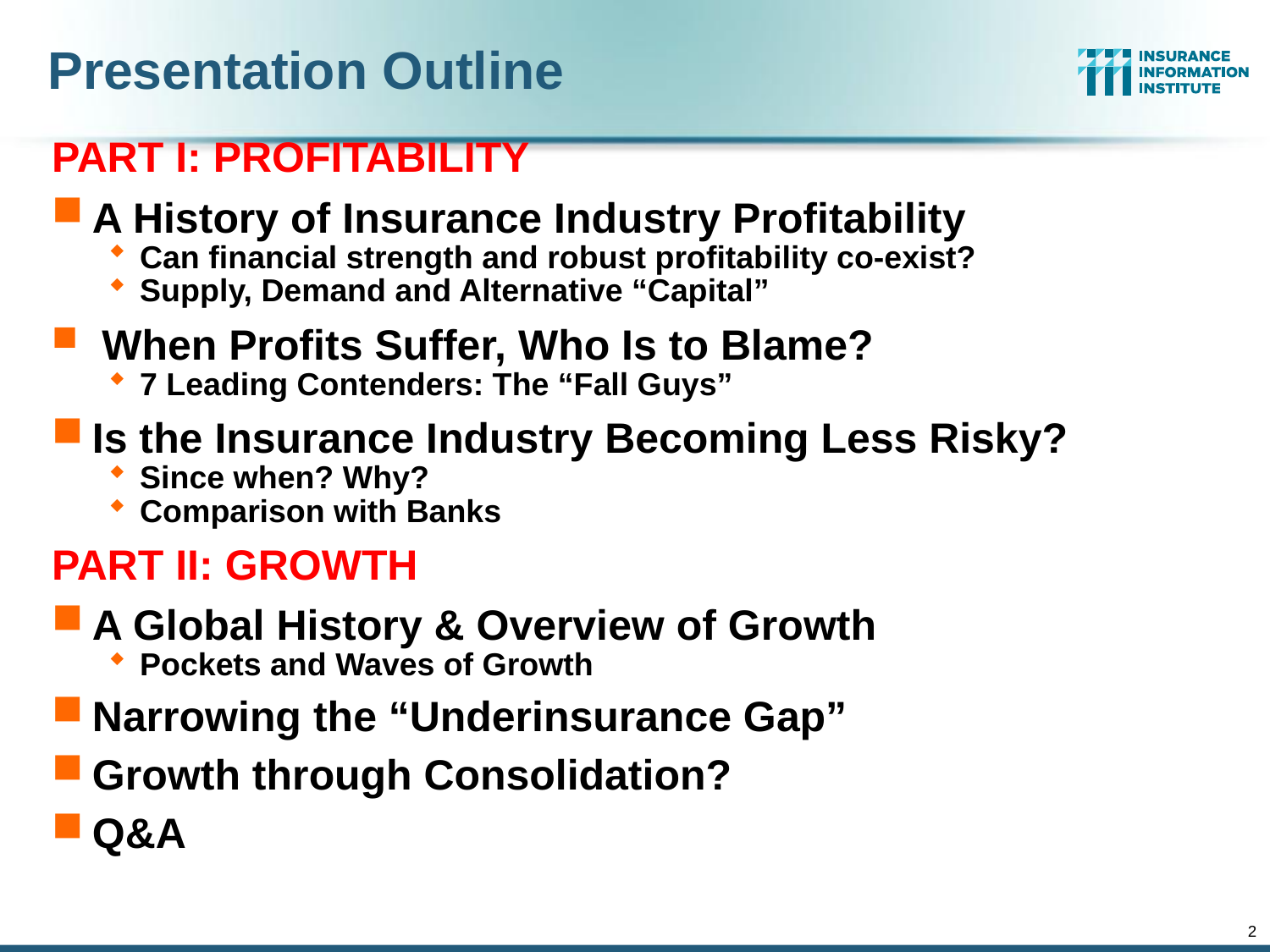

# Presentation Outline
PART I: PROFITABILITY
A History of Insurance Industry Profitability
Can financial strength and robust profitability co-exist?
Supply, Demand and Alternative “Capital”
 When Profits Suffer, Who Is to Blame?
7 Leading Contenders: The “Fall Guys”
Is the Insurance Industry Becoming Less Risky?
Since when? Why?
Comparison with Banks
PART II: GROWTH
A Global History & Overview of Growth
Pockets and Waves of Growth
Narrowing the “Underinsurance Gap”
Growth through Consolidation?
Q&A
2
12/01/09 - 9pm
eSlide – P6466 – The Financial Crisis and the Future of the P/C